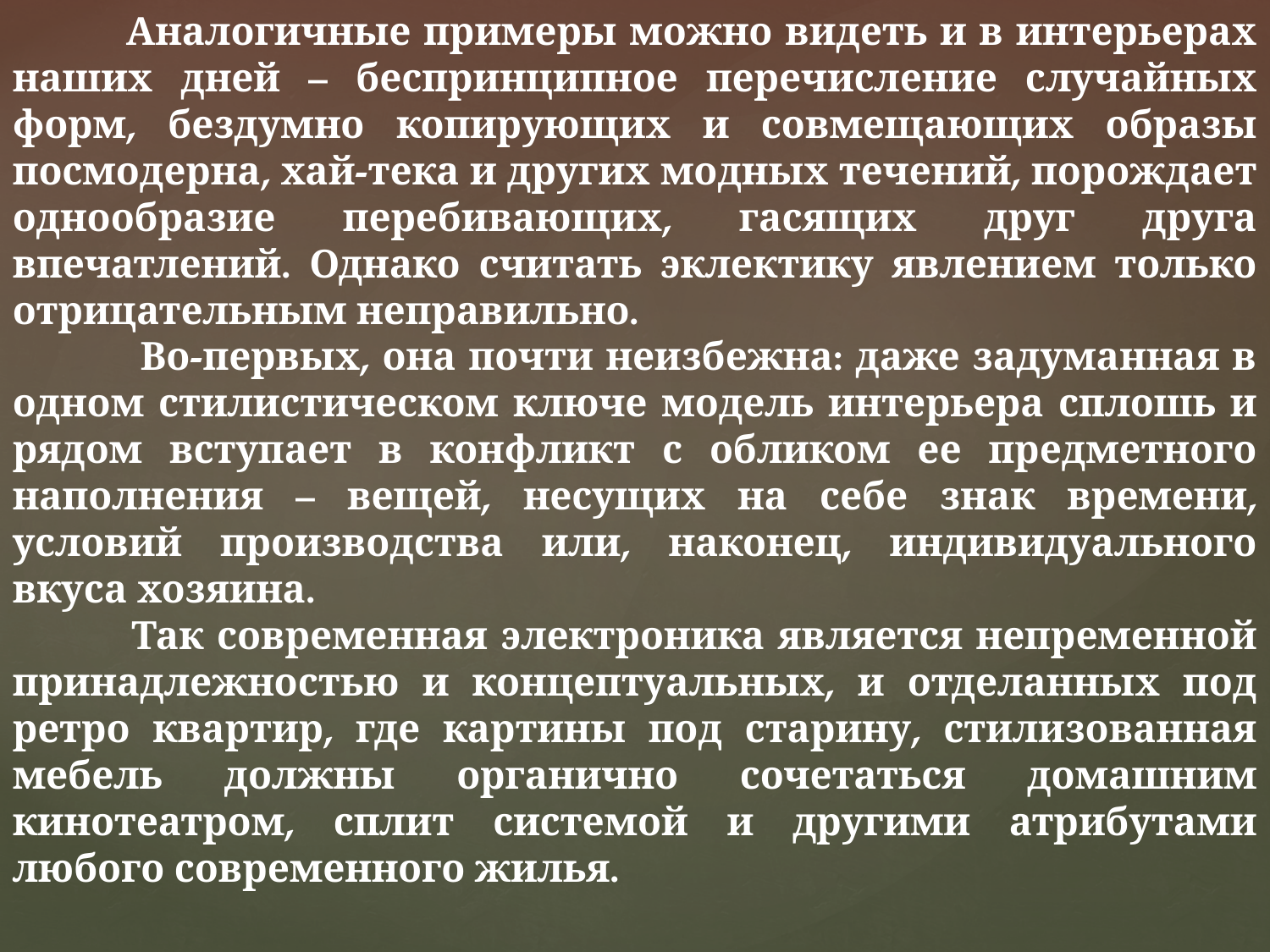

Аналогичные примеры можно видеть и в интерьерах наших дней – беспринципное перечисление случайных форм, бездумно копирующих и совмещающих образы посмодерна, хай-тека и других модных течений, порождает однообразие перебивающих, гасящих друг друга впечатлений. Однако считать эклектику явлением только отрицательным неправильно.
          Во-первых, она почти неизбежна: даже задуманная в одном стилистическом ключе модель интерьера сплошь и рядом вступает в конфликт с обликом ее предметного наполнения – вещей, несущих на себе знак времени, условий производства или, наконец, индивидуального вкуса хозяина.
         Так современная электроника является непременной принадлежностью и концептуальных, и отделанных под ретро квартир, где картины под старину, стилизованная мебель должны органично сочетаться домашним кинотеатром, сплит системой и другими атрибутами любого современного жилья.